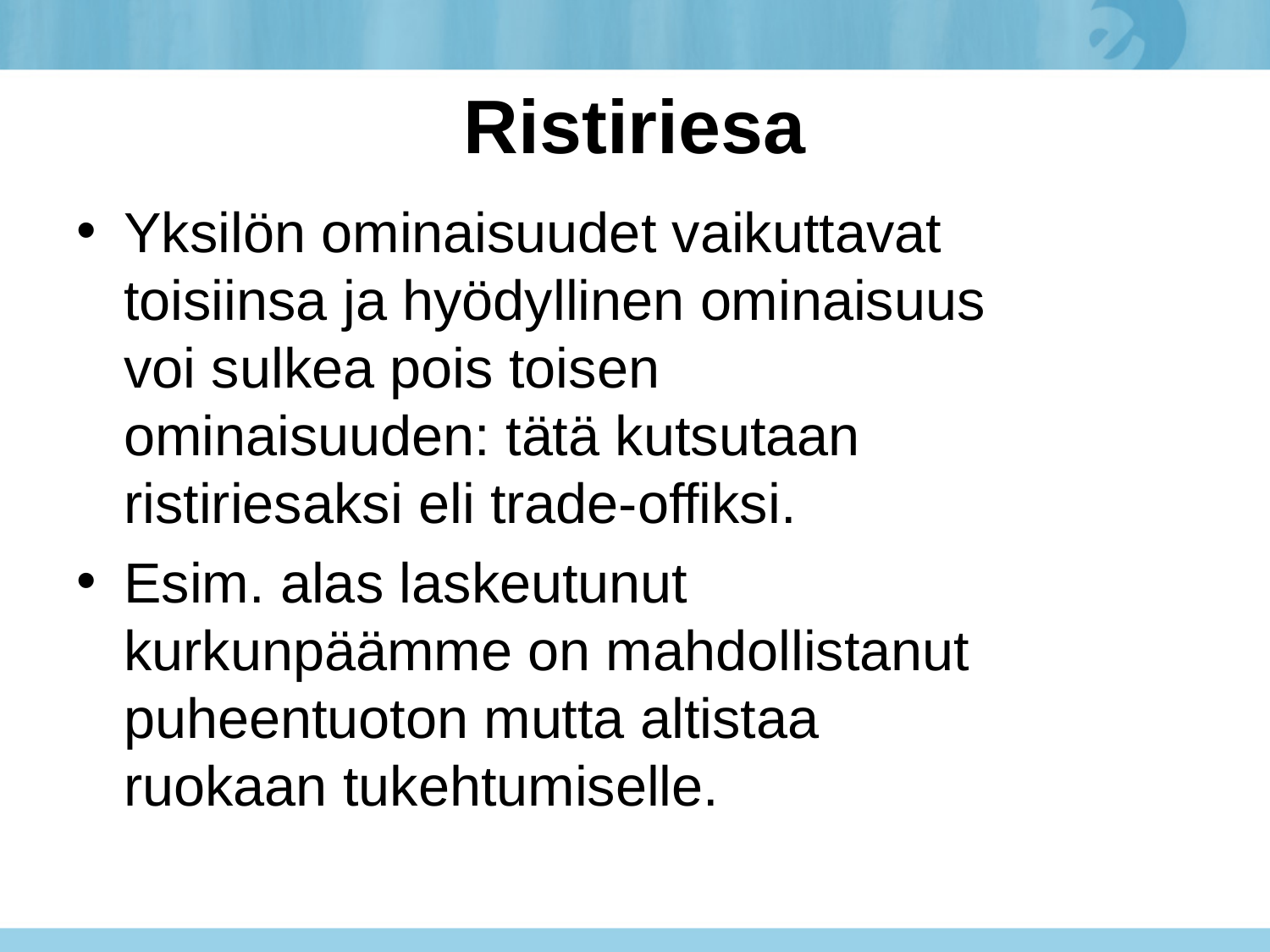

# Ristiriesa
Yksilön ominaisuudet vaikuttavat toisiinsa ja hyödyllinen ominaisuus voi sulkea pois toisen ominaisuuden: tätä kutsutaan ristiriesaksi eli trade-offiksi.
Esim. alas laskeutunut kurkunpäämme on mahdollistanut puheentuoton mutta altistaa ruokaan tukehtumiselle.